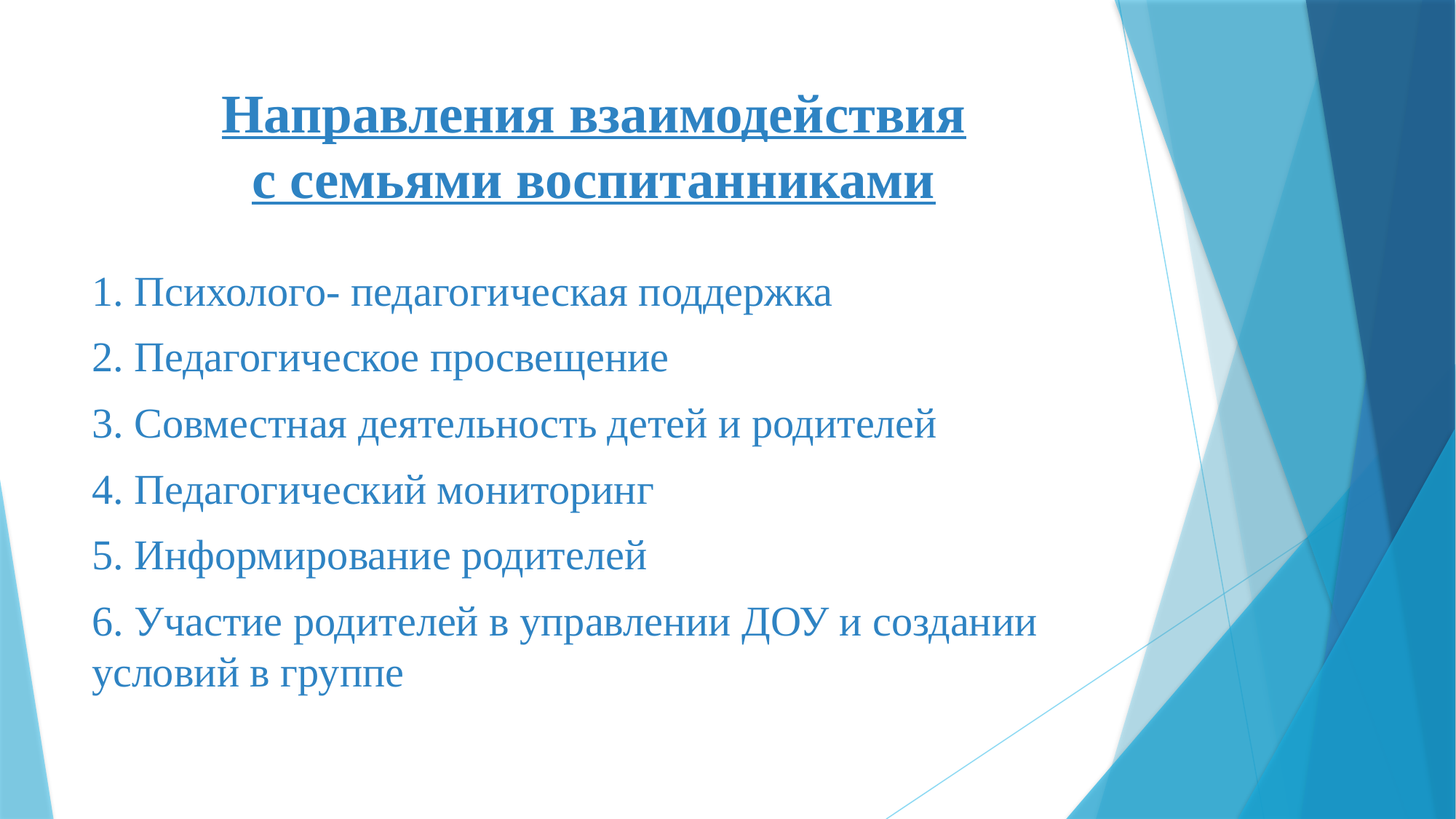

# Направления взаимодействия с семьями воспитанниками
1. Психолого- педагогическая поддержка
2. Педагогическое просвещение
3. Совместная деятельность детей и родителей
4. Педагогический мониторинг
5. Информирование родителей
6. Участие родителей в управлении ДОУ и создании условий в группе